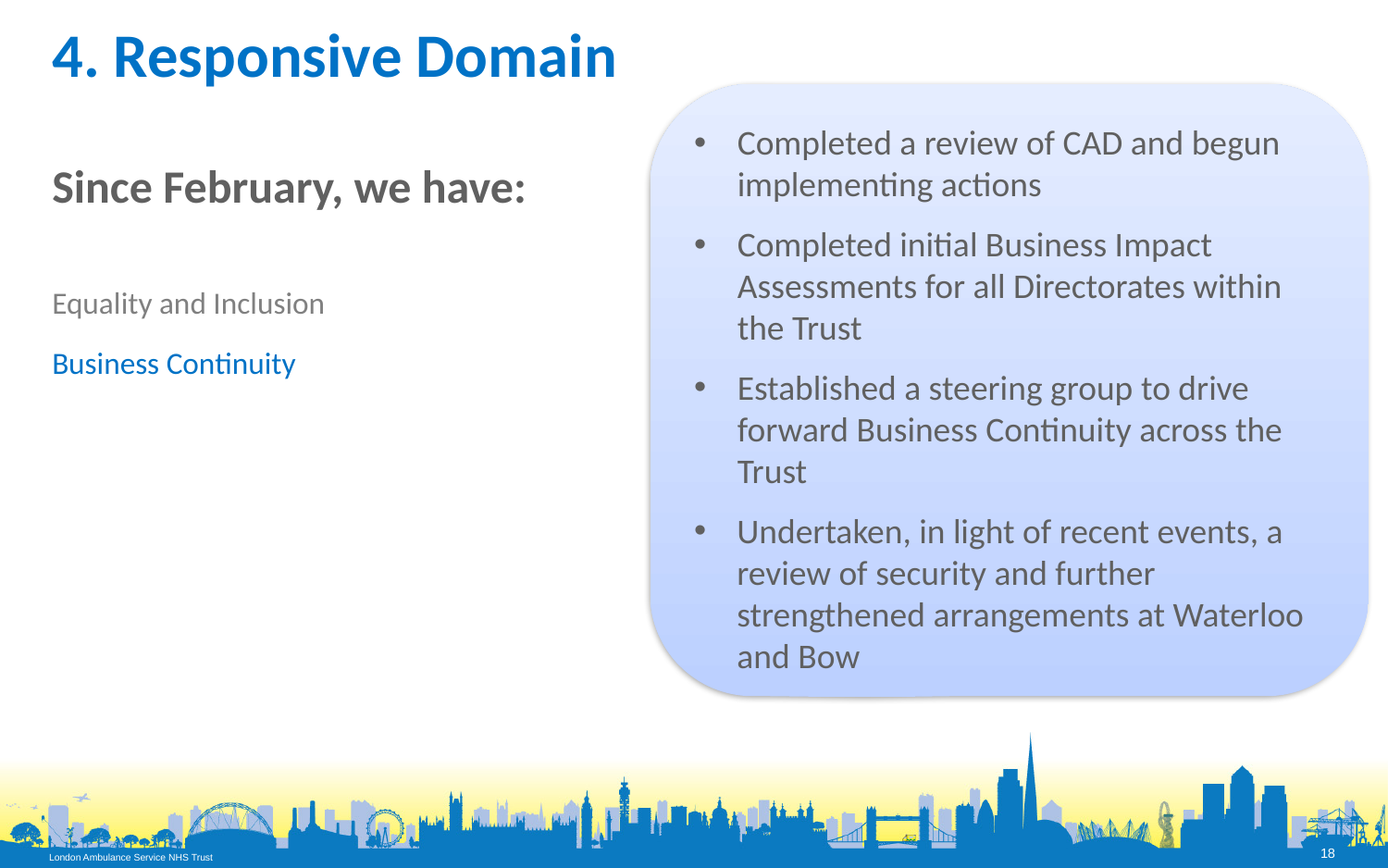

# 4. Responsive Domain
Completed a review of CAD and begun implementing actions

Completed initial Business Impact Assessments for all Directorates within the Trust

Established a steering group to drive forward Business Continuity across the Trust

Undertaken, in light of recent events, a review of security and further strengthened arrangements at Waterloo and Bow

Since February, we have:

Equality and Inclusion
Business Continuity
18
London Ambulance Service NHS Trust